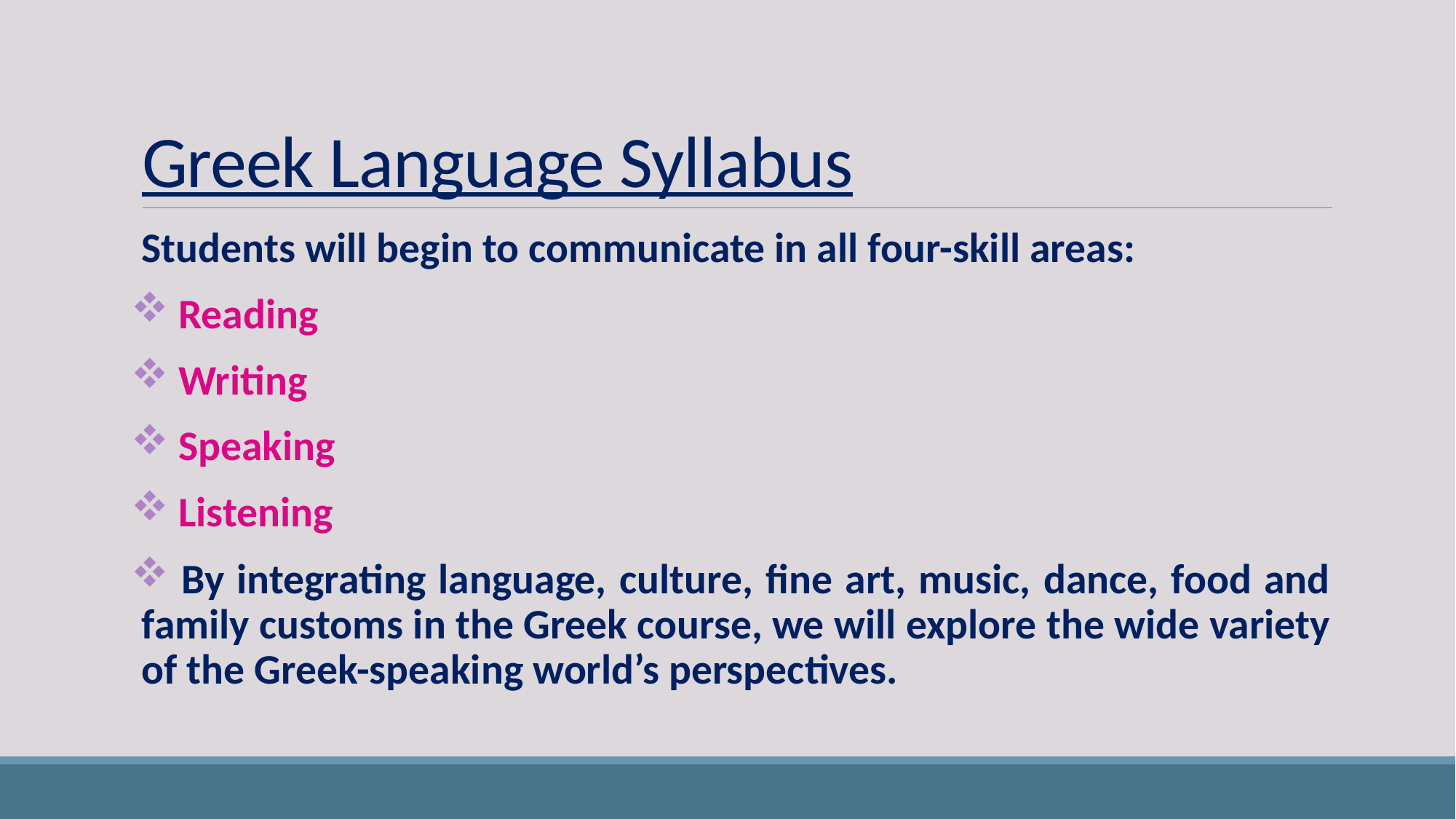

# Greek Language Syllabus
Students will begin to communicate in all four-skill areas:
 Reading
 Writing
 Speaking
 Listening
 By integrating language, culture, fine art, music, dance, food and family customs in the Greek course, we will explore the wide variety of the Greek-speaking world’s perspectives.